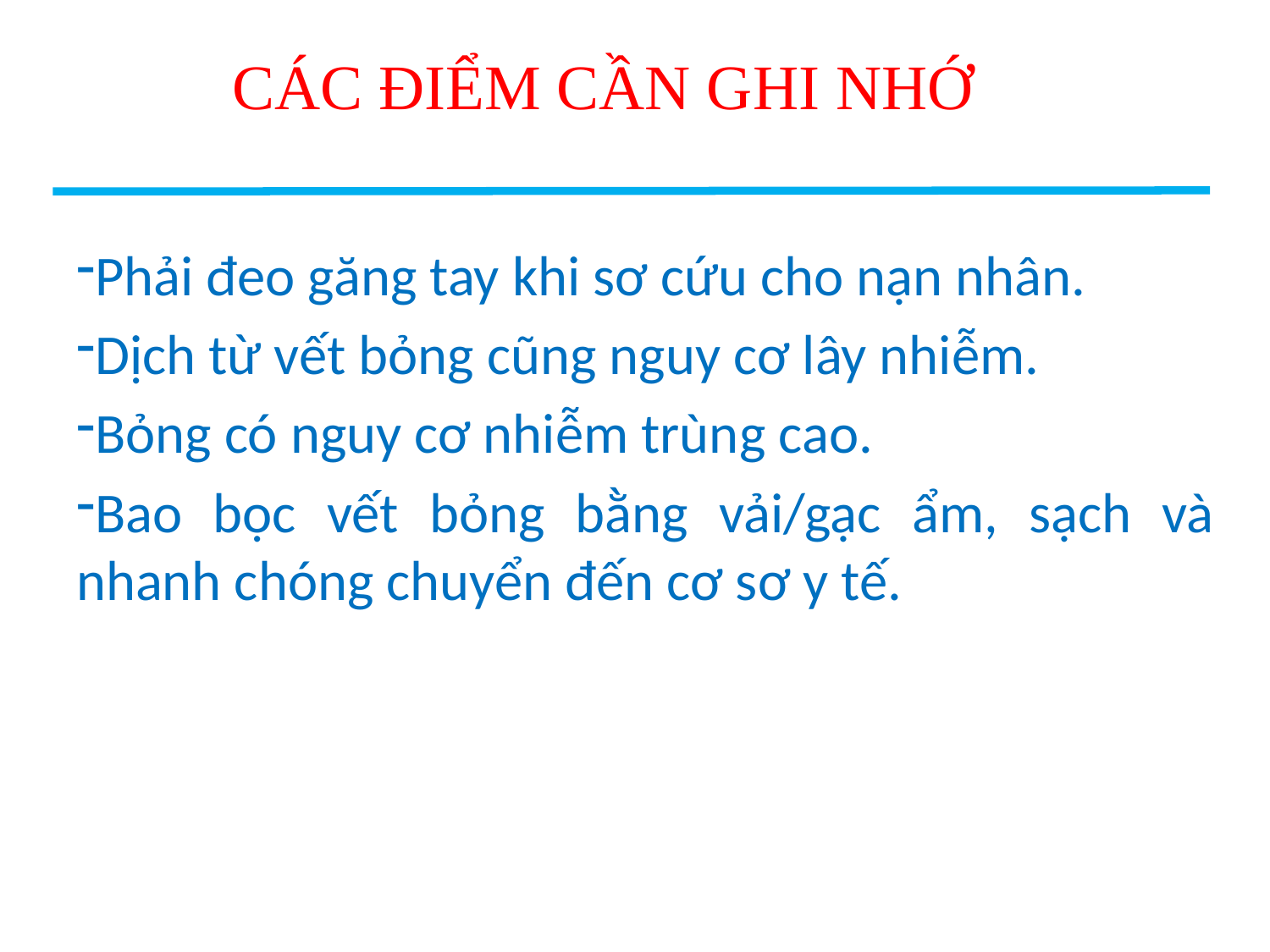

# CÁC ĐIỂM CẦN GHI NHỚ

Phải đeo găng tay khi sơ cứu cho nạn nhân.
Dịch từ vết bỏng cũng nguy cơ lây nhiễm.
Bỏng có nguy cơ nhiễm trùng cao.
Bao bọc vết bỏng bằng vải/gạc ẩm, sạch và nhanh chóng chuyển đến cơ sơ y tế.